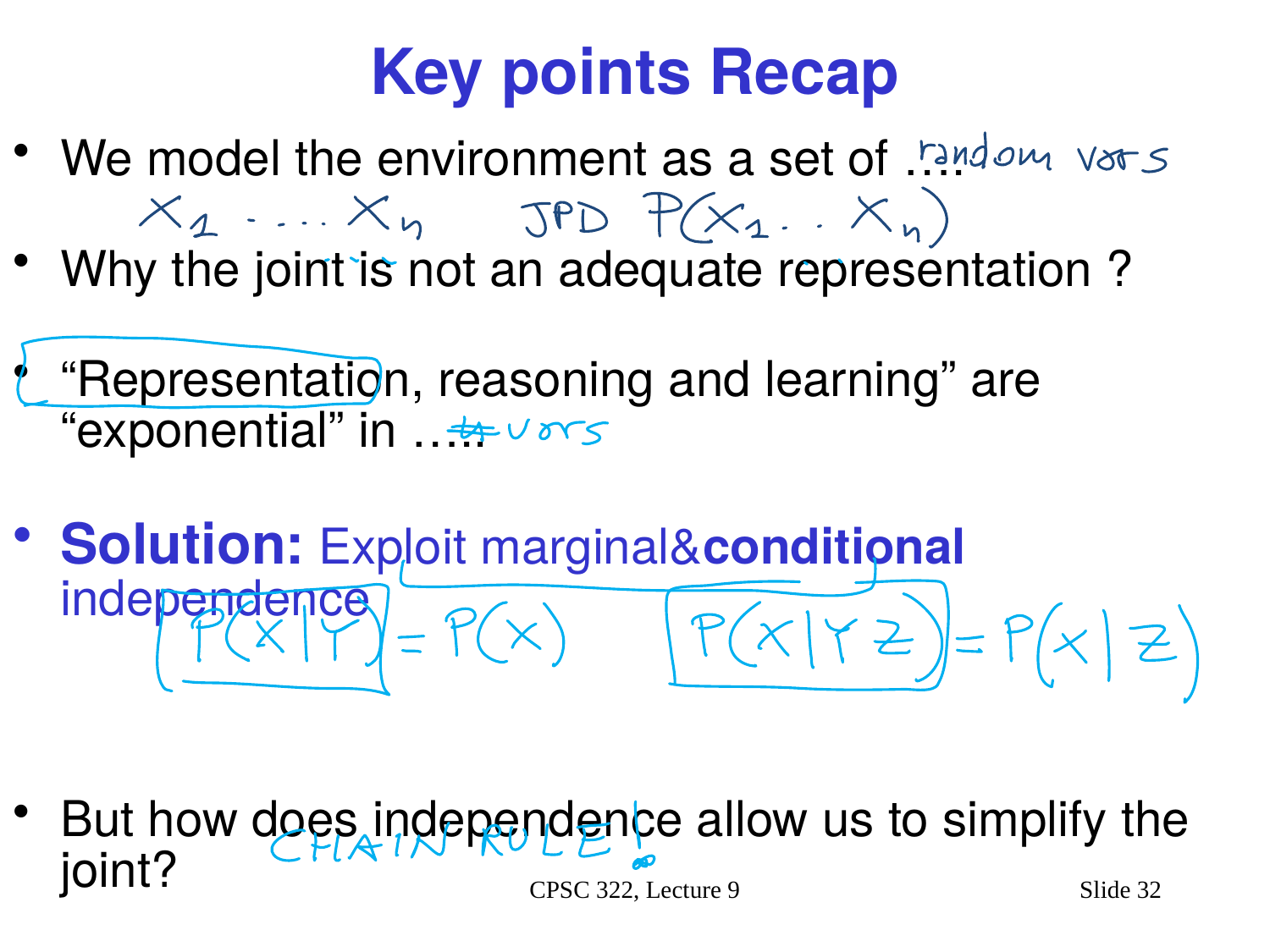

# Key points Recap
We model the environment as a set of ….

Why the joint is not an adequate representation ?

“Representation, reasoning and learning” are “exponential” in …..

Solution: Exploit marginal&conditional independence

But how does independence allow us to simplify the joint?

CPSC 322, Lecture 9
Slide 32